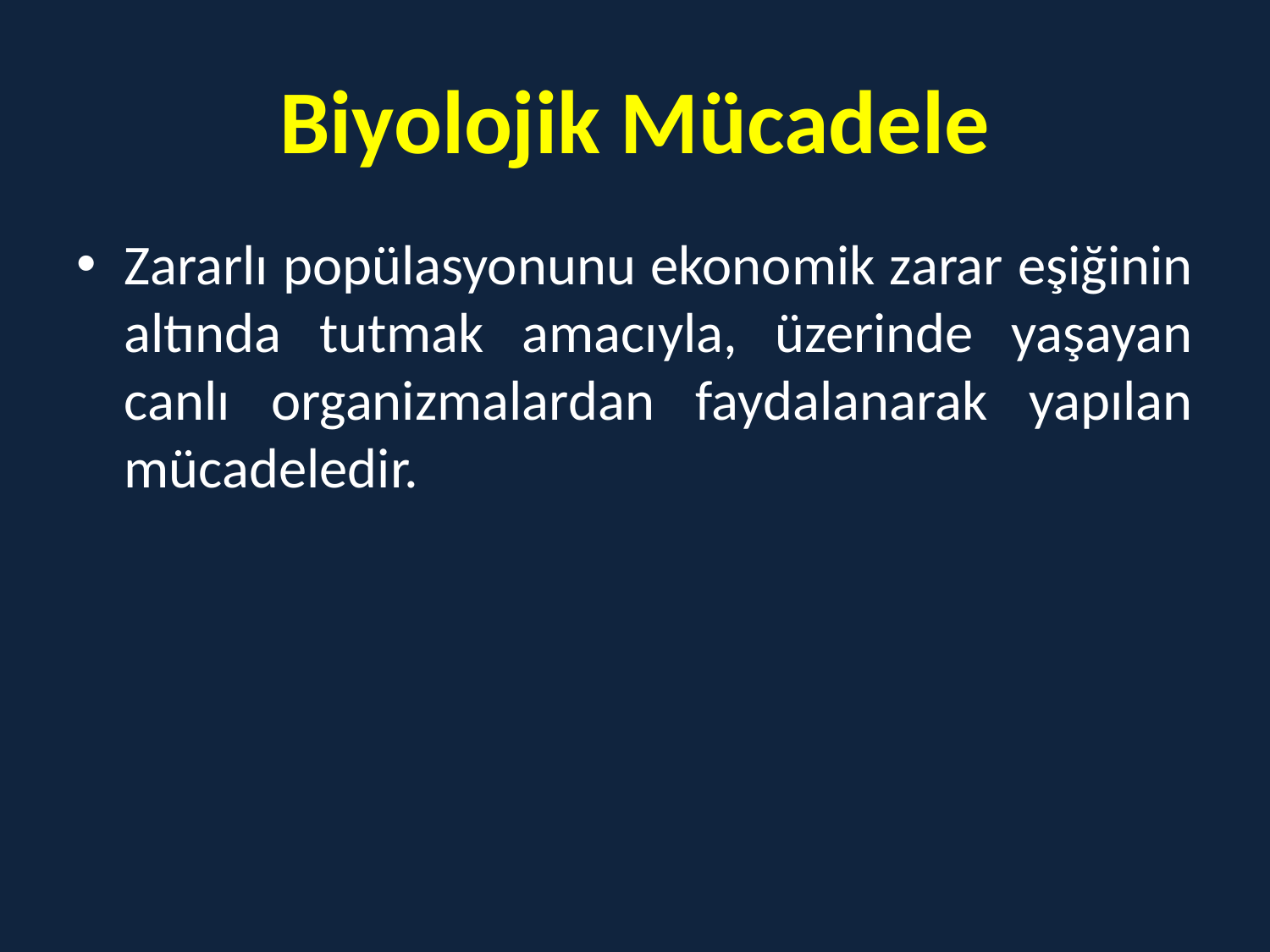

# Biyolojik Mücadele
Zararlı popülasyonunu ekonomik zarar eşiğinin altında tutmak amacıyla, üzerinde yaşayan canlı organizmalardan faydalanarak yapılan mücadeledir.